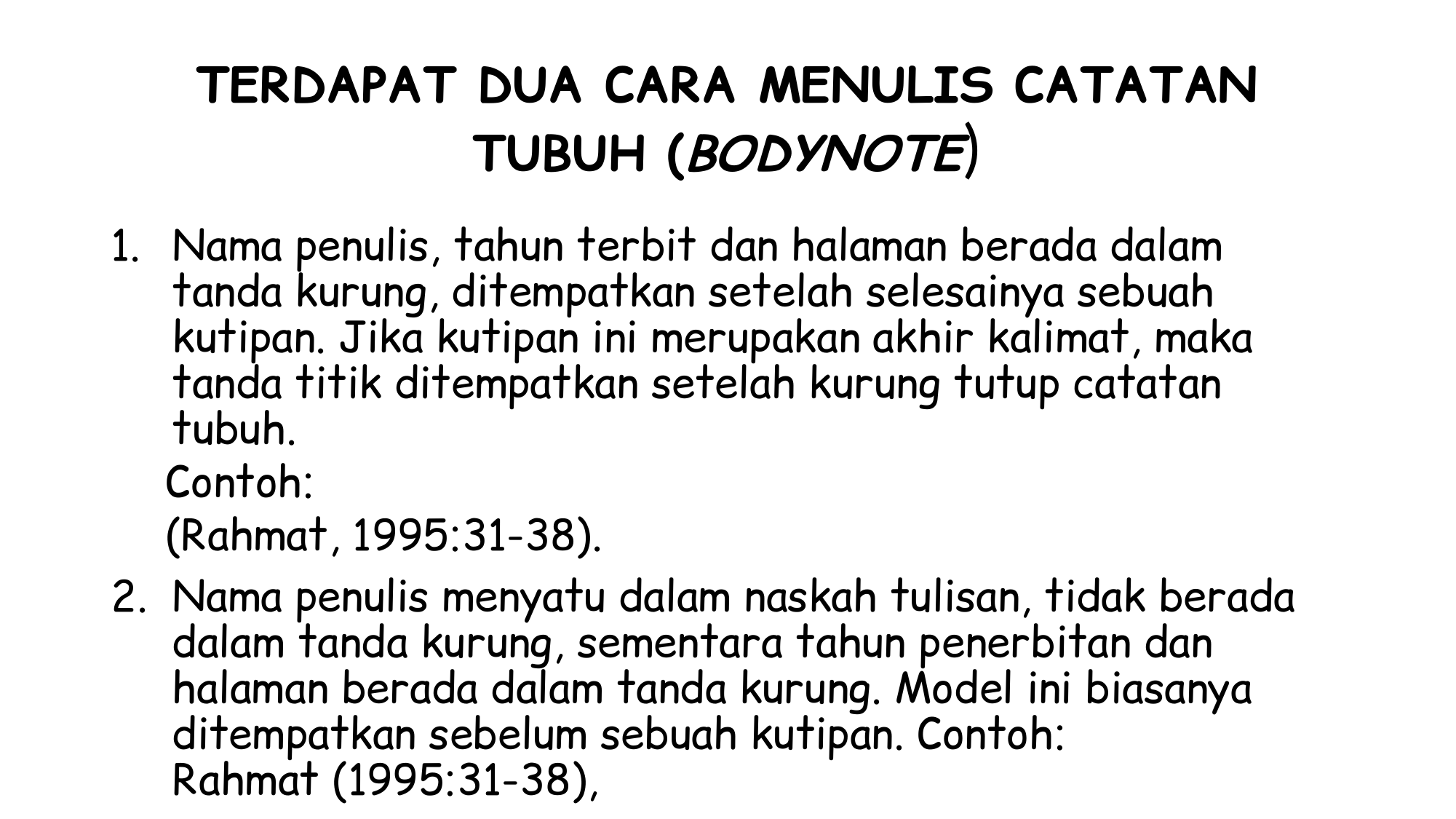

# TERDAPAT DUA CARA MENULIS CATATAN TUBUH (BODYNOTE)
Nama penulis, tahun terbit dan halaman berada dalam tanda kurung, ditempatkan setelah selesainya sebuah kutipan. Jika kutipan ini merupakan akhir kalimat, maka tanda titik ditempatkan setelah kurung tutup catatan tubuh.
Contoh:
(Rahmat, 1995:31-38).
Nama penulis menyatu dalam naskah tulisan, tidak berada dalam tanda kurung, sementara tahun penerbitan dan halaman berada dalam tanda kurung. Model ini biasanya ditempatkan sebelum sebuah kutipan. Contoh:
Rahmat (1995:31-38),